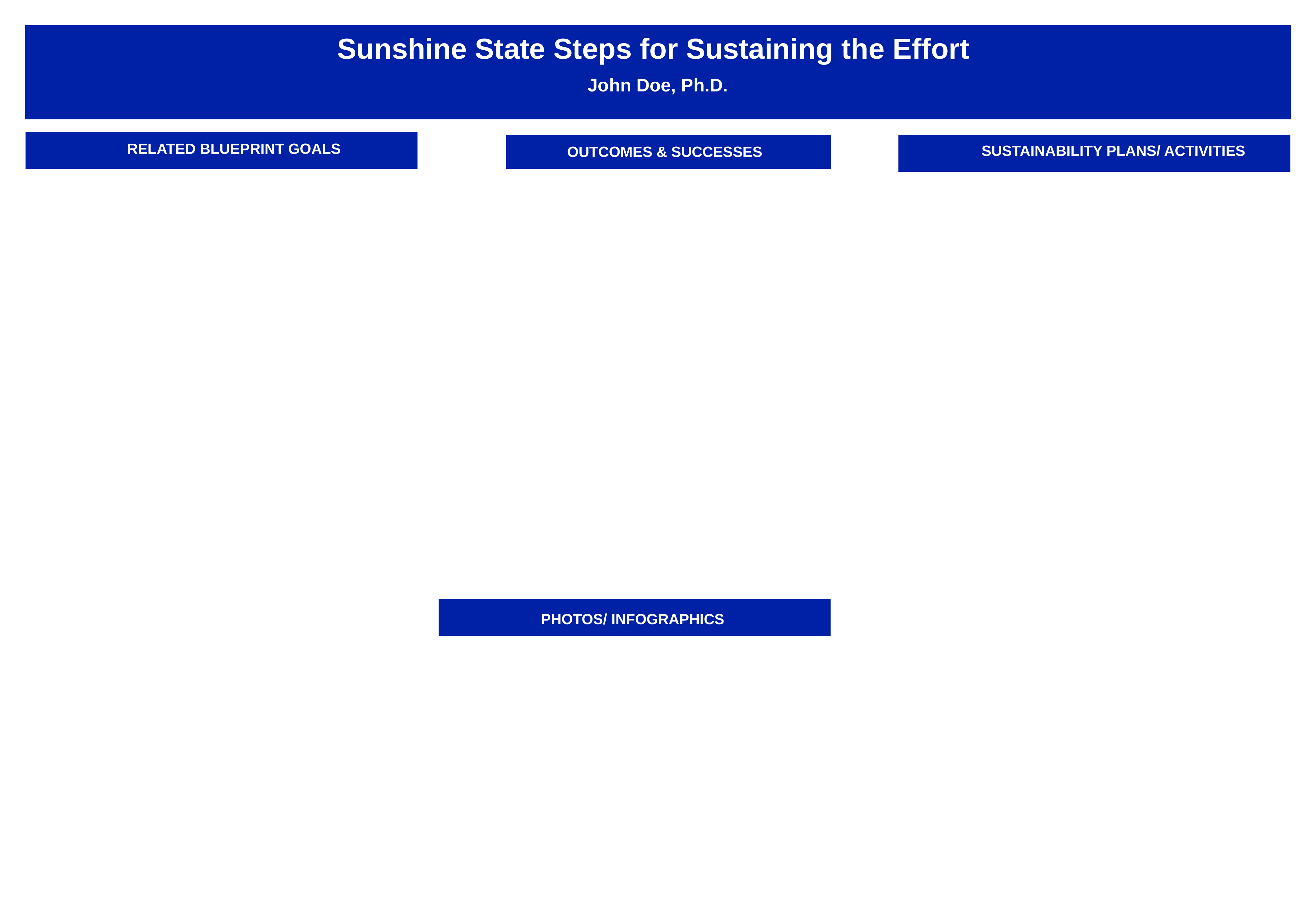

Sunshine State Steps for Sustaining the Effort
John Doe, Ph.D.

RELATED BLUEPRINT GOALS

BLUEPRINT GOALS
SUSTAINABILITY PLANS/ ACTIVITIES
OUTCOMES & SUCCESSES

PHOTOS/ INFOGRAPHICS